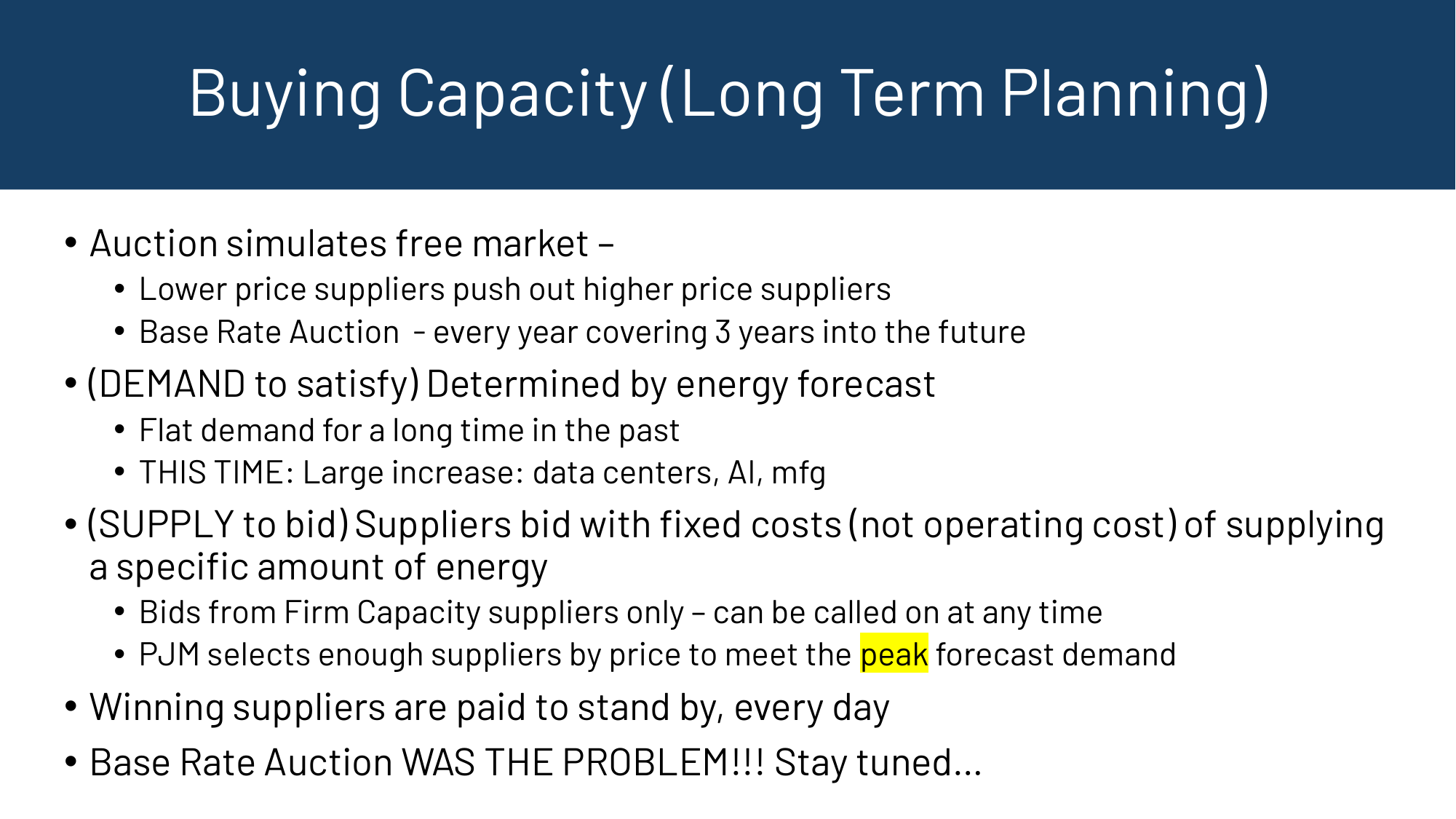

Buying Capacity (Long Term Planning)
Auction simulates free market –
Lower price suppliers push out higher price suppliers
Base Rate Auction  - every year covering 3 years into the future
(DEMAND to satisfy) Determined by energy forecast
Flat demand for a long time in the past
THIS TIME: Large increase: data centers, AI, mfg
(SUPPLY to bid) Suppliers bid with fixed costs (not operating cost) of supplying a specific amount of energy
Bids from Firm Capacity suppliers only – can be called on at any time
PJM selects enough suppliers by price to meet the peak forecast demand
Winning suppliers are paid to stand by, every day
Base Rate Auction WAS THE PROBLEM!!! Stay tuned…